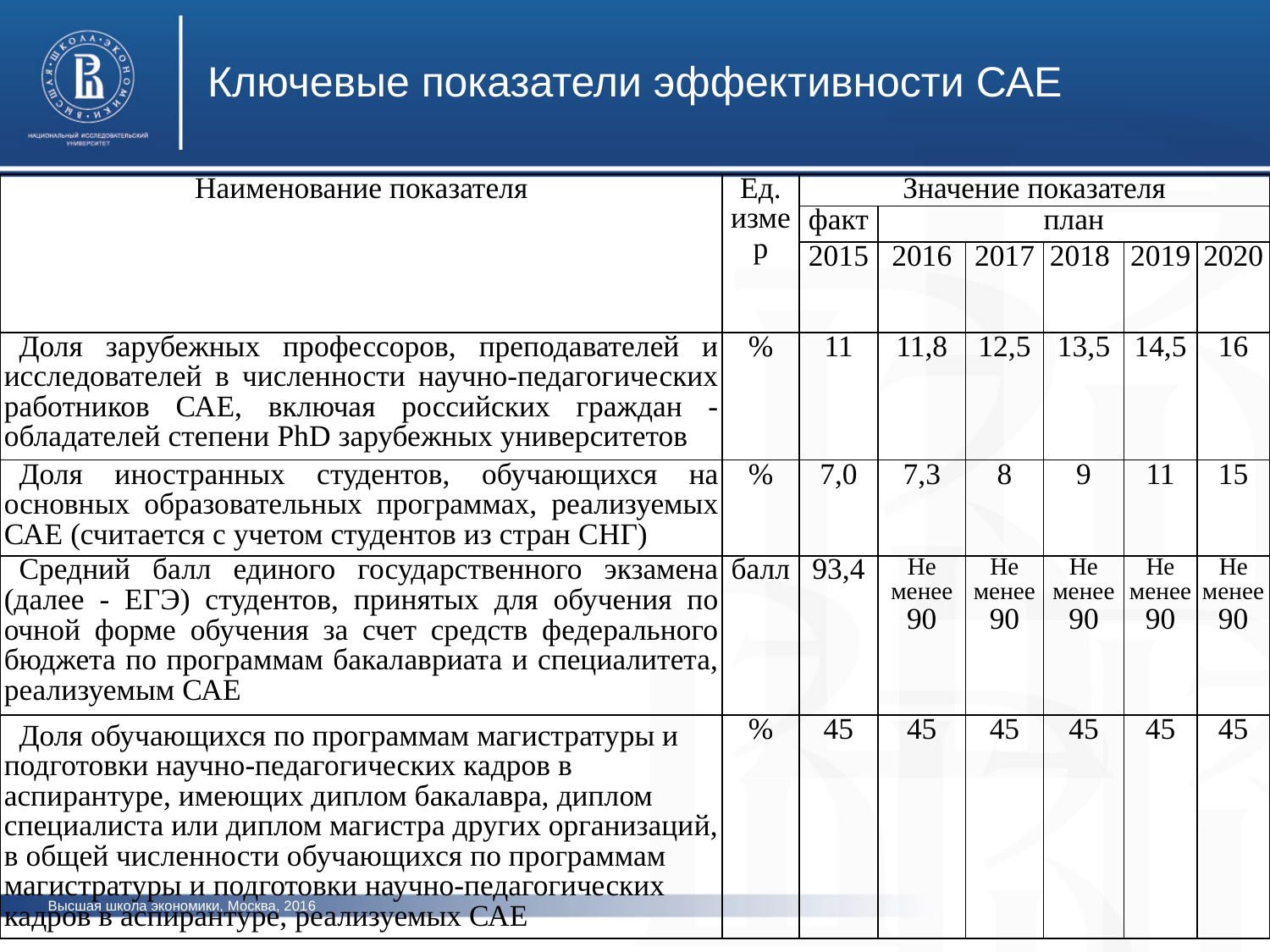

# Ключевые показатели эффективности САЕ
| Наименование показателя | Ед. измер | Значение показателя |  |  |  |  |  |
| --- | --- | --- | --- | --- | --- | --- | --- |
|  |  | факт | план |  |  |  |  |
|  |  | 2015 | 2016 | 2017 | 2018 | 2019 | 2020 |
| Доля зарубежных профессоров, преподавателей и исследователей в численности научно-педагогических работников САЕ, включая российских граждан - обладателей степени PhD зарубежных университетов | % | 11 | 11,8 | 12,5 | 13,5 | 14,5 | 16 |
| Доля иностранных студентов, обучающихся на основных образовательных программах, реализуемых САЕ (считается с учетом студентов из стран СНГ) | % | 7,0 | 7,3 | 8 | 9 | 11 | 15 |
| Средний балл единого государственного экзамена (далее - ЕГЭ) студентов, принятых для обучения по очной форме обучения за счет средств федерального бюджета по программам бакалавриата и специалитета, реализуемым САЕ | балл | 93,4 | Не менее 90 | Не менее 90 | Не менее 90 | Не менее 90 | Не менее 90 |
| Доля обучающихся по программам магистратуры и подготовки научно-педагогических кадров в аспирантуре, имеющих диплом бакалавра, диплом специалиста или диплом магистра других организаций, в общей численности обучающихся по программам магистратуры и подготовки научно-педагогических кадров в аспирантуре, реализуемых САЕ | % | 45 | 45 | 45 | 45 | 45 | 45 |

Высшая школа экономики, Москва, 2016